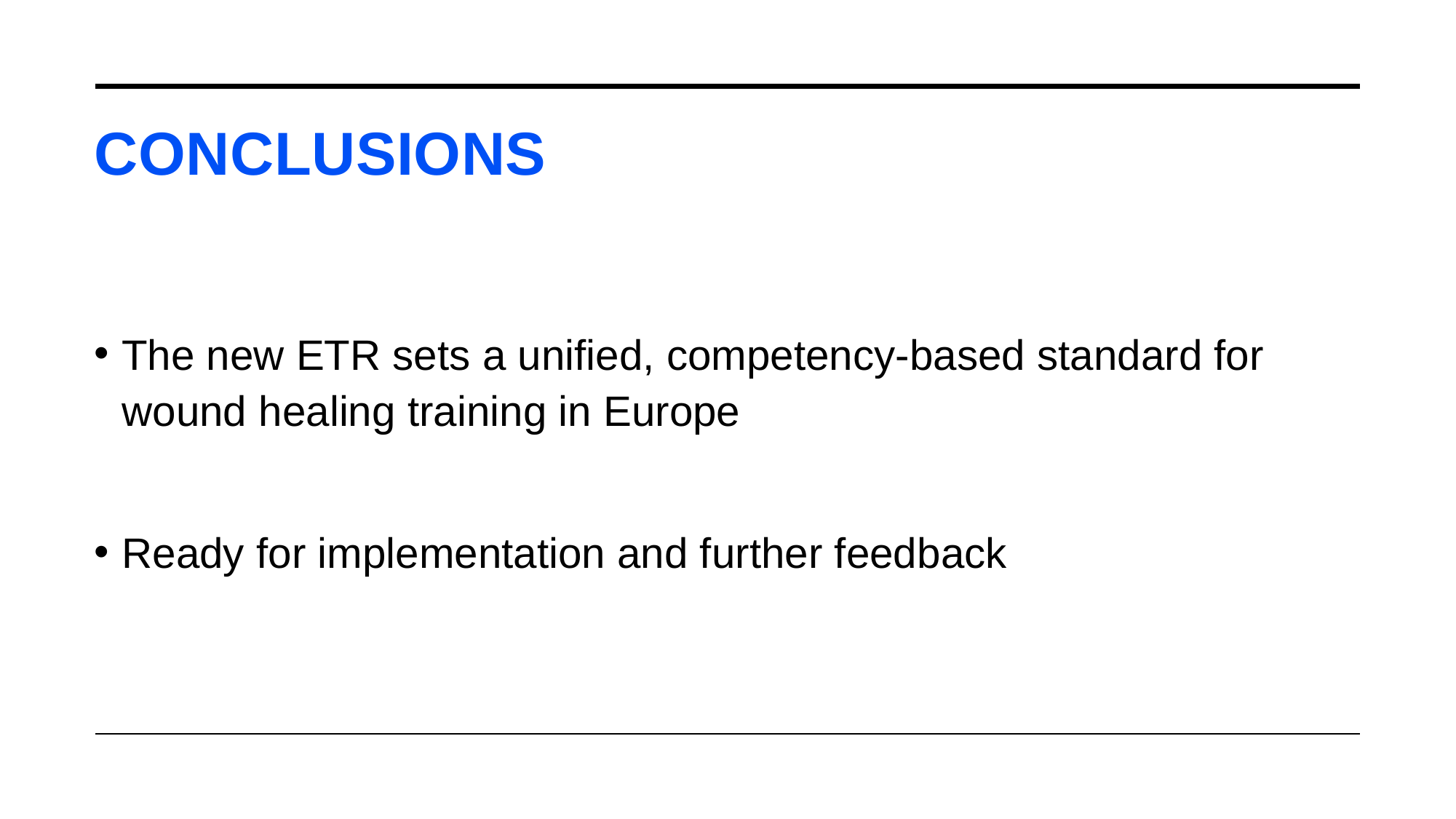

# ConclusionS

The new ETR sets a unified, competency-based standard for wound healing training in Europe

Ready for implementation and further feedback